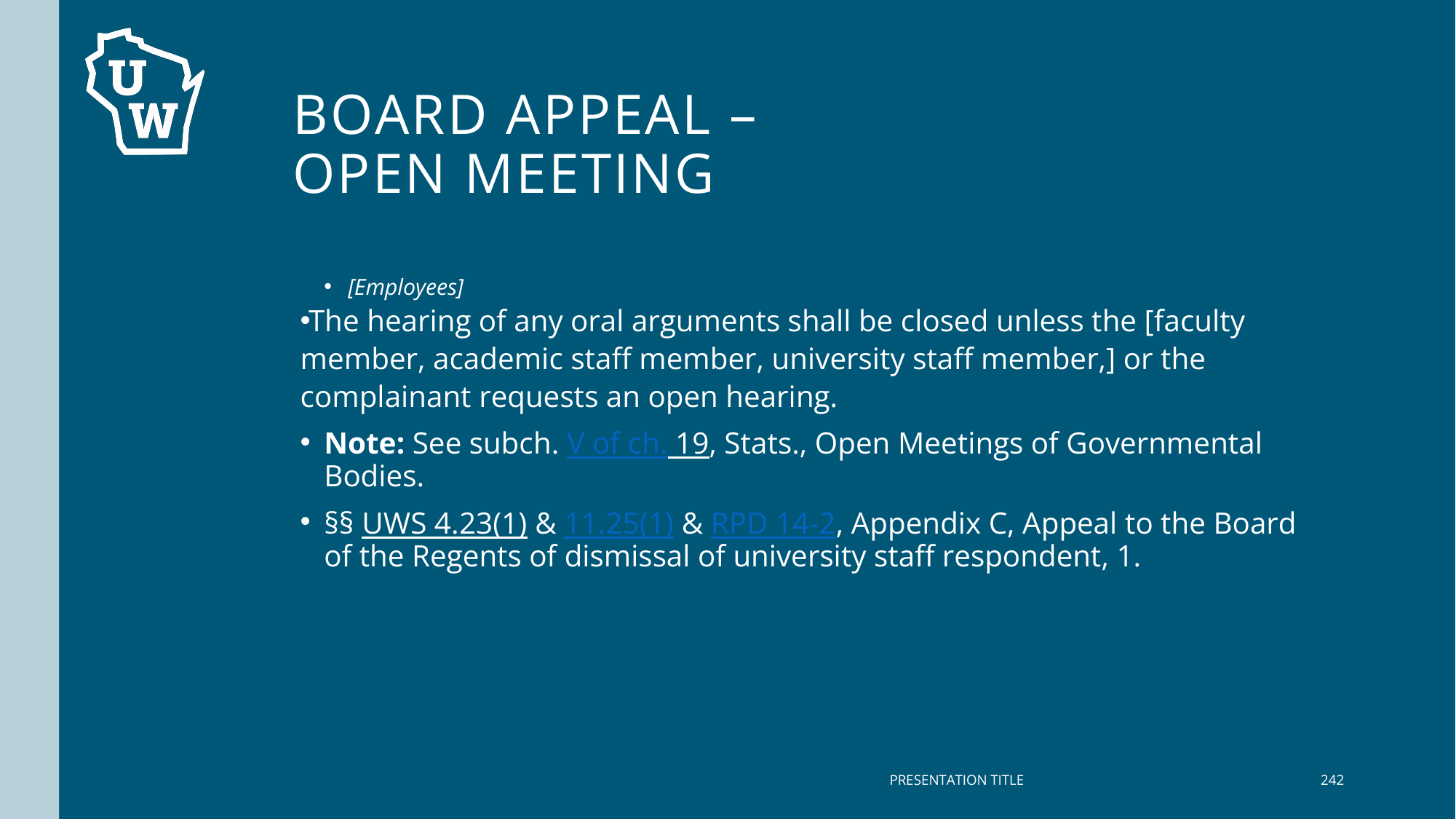

# Board Appeal – open meeting
[Employees]
The hearing of any oral arguments shall be closed unless the [faculty member, academic staff member, university staff member,] or the complainant requests an open hearing.
Note: See subch. V of ch. 19, Stats., Open Meetings of Governmental Bodies.
§§ UWS 4.23(1) & 11.25(1) & RPD 14-2, Appendix C, Appeal to the Board of the Regents of dismissal of university staff respondent, 1.

PRESENTATION TITLE
242